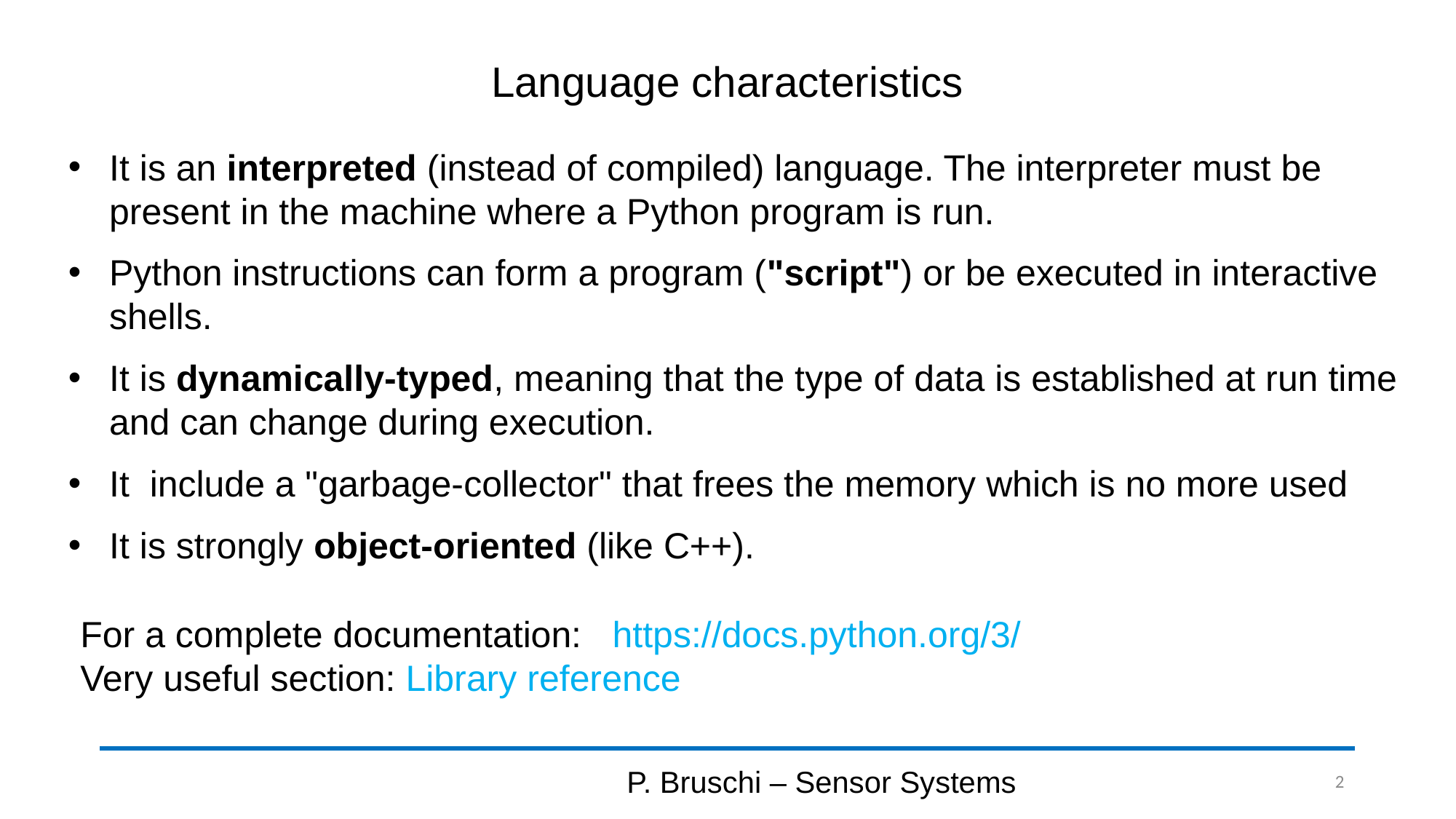

# Language characteristics
It is an interpreted (instead of compiled) language. The interpreter must be present in the machine where a Python program is run.
Python instructions can form a program ("script") or be executed in interactive shells.
It is dynamically-typed, meaning that the type of data is established at run time and can change during execution.
It  include a "garbage-collector" that frees the memory which is no more used
It is strongly object-oriented (like C++).
For a complete documentation:   https://docs.python.org/3/
Very useful section: Library reference
P. Bruschi – Sensor Systems
2